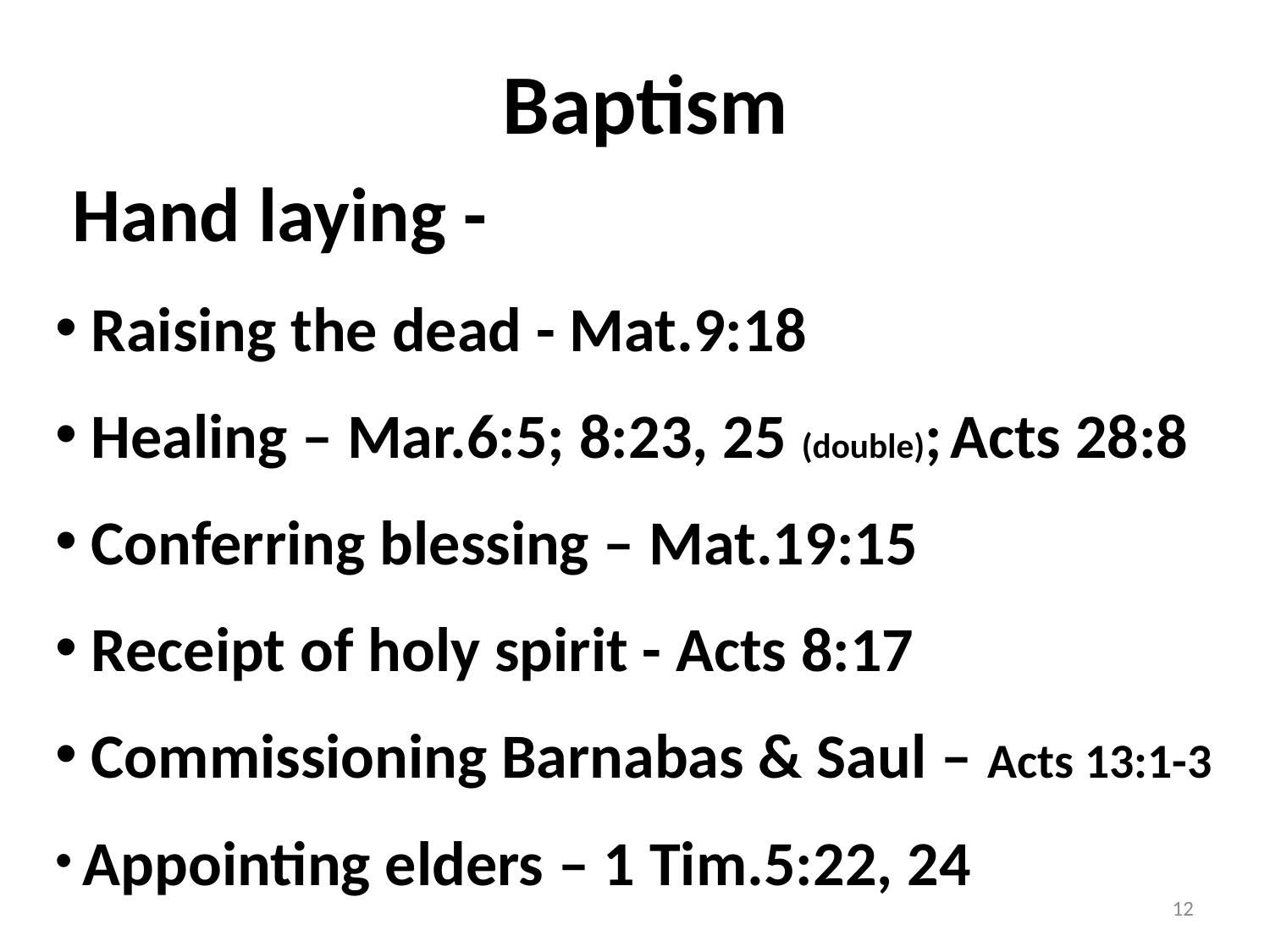

# Baptism
 Hand laying -
 Raising the dead - Mat.9:18
 Healing – Mar.6:5; 8:23, 25 (double); Acts 28:8
 Conferring blessing – Mat.19:15
 Receipt of holy spirit - Acts 8:17
 Commissioning Barnabas & Saul – Acts 13:1-3
 Appointing elders – 1 Tim.5:22, 24
12